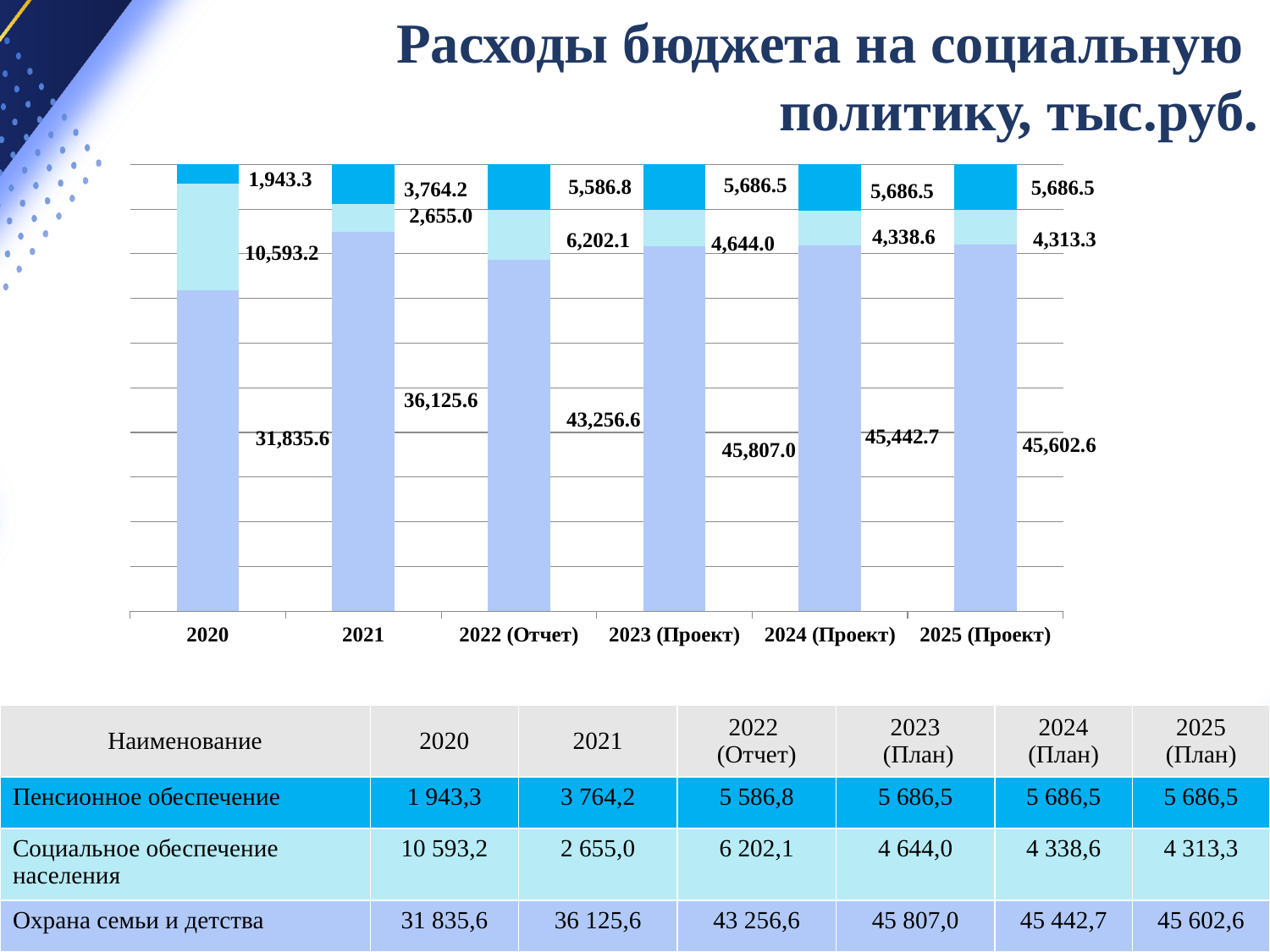

Расходы бюджета на социальную
политику, тыс.руб.

### Chart

| Category | 1004 | 1003 | 1001 |
|---|---|---|---|
| 2020 | 31835.6 | 10593.2 | 1943.3 |
| 2021 | 36125.6 | 2655.0 | 3764.2 |
| 2022 (Отчет) | 43256.6 | 6202.1 | 5586.8 |
| 2023 (Проект) | 45807.0 | 4644.0 | 5686.5 |
| 2024 (Проект) | 45442.7 | 4338.6 | 5686.5 |
| 2025 (Проект) | 45602.6 | 4313.3 | 5686.5 |

| Наименование | 2020 | 2021 | 2022 (Отчет) | 2023 (План) | 2024 (План) | 2025 (План) |
| --- | --- | --- | --- | --- | --- | --- |
| Пенсионное обеспечение | 1 943,3 | 3 764,2 | 5 586,8 | 5 686,5 | 5 686,5 | 5 686,5 |
| Социальное обеспечение населения | 10 593,2 | 2 655,0 | 6 202,1 | 4 644,0 | 4 338,6 | 4 313,3 |
| Охрана семьи и детства | 31 835,6 | 36 125,6 | 43 256,6 | 45 807,0 | 45 442,7 | 45 602,6 |